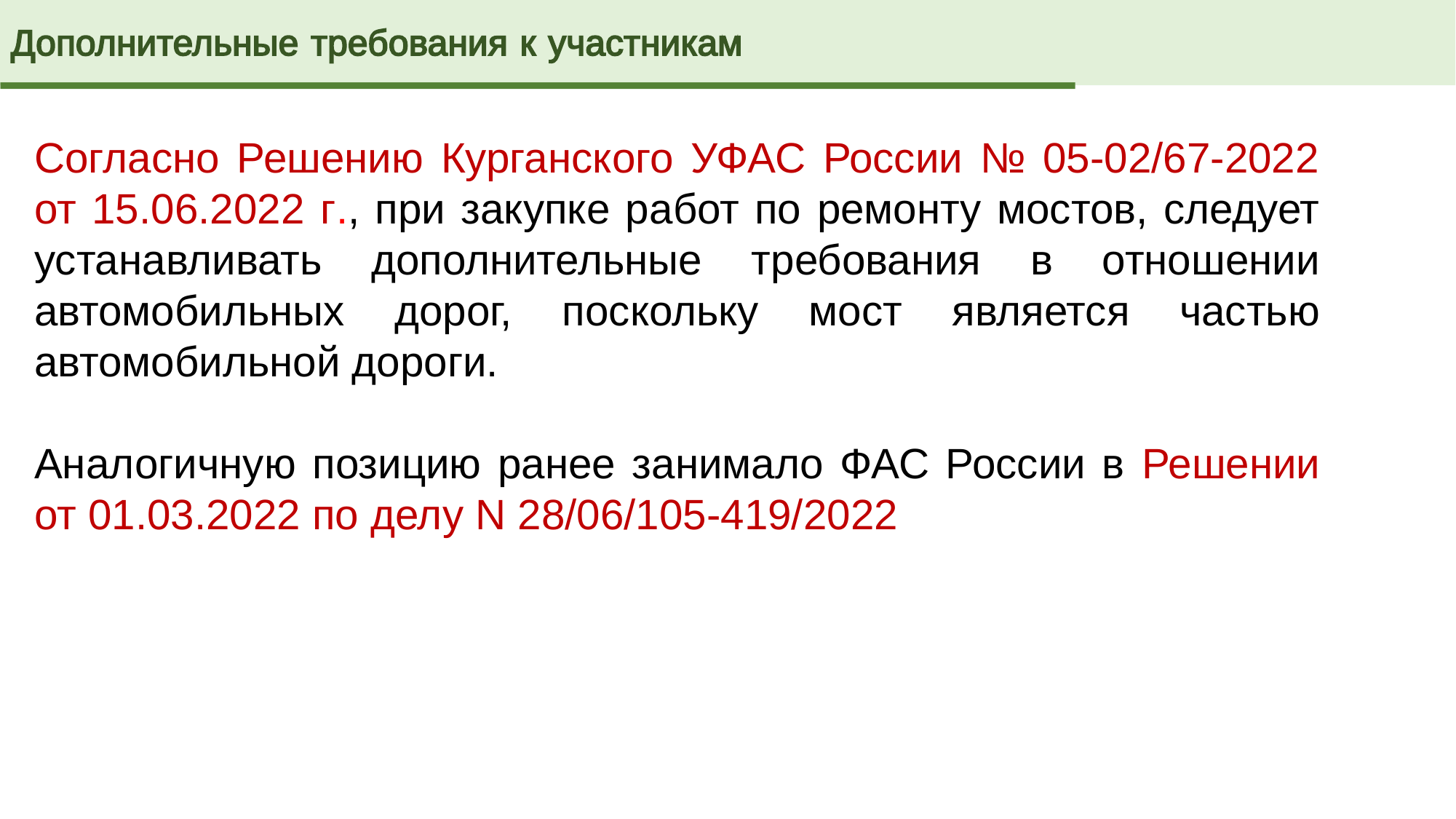

Дополнительные требования к участникам
Согласно Решению Курганского УФАС России № 05-02/67-2022 от 15.06.2022 г., при закупке работ по ремонту мостов, следует устанавливать дополнительные требования в отношении автомобильных дорог, поскольку мост является частью автомобильной дороги.

Аналогичную позицию ранее занимало ФАС России в Решении от 01.03.2022 по делу N 28/06/105-419/2022